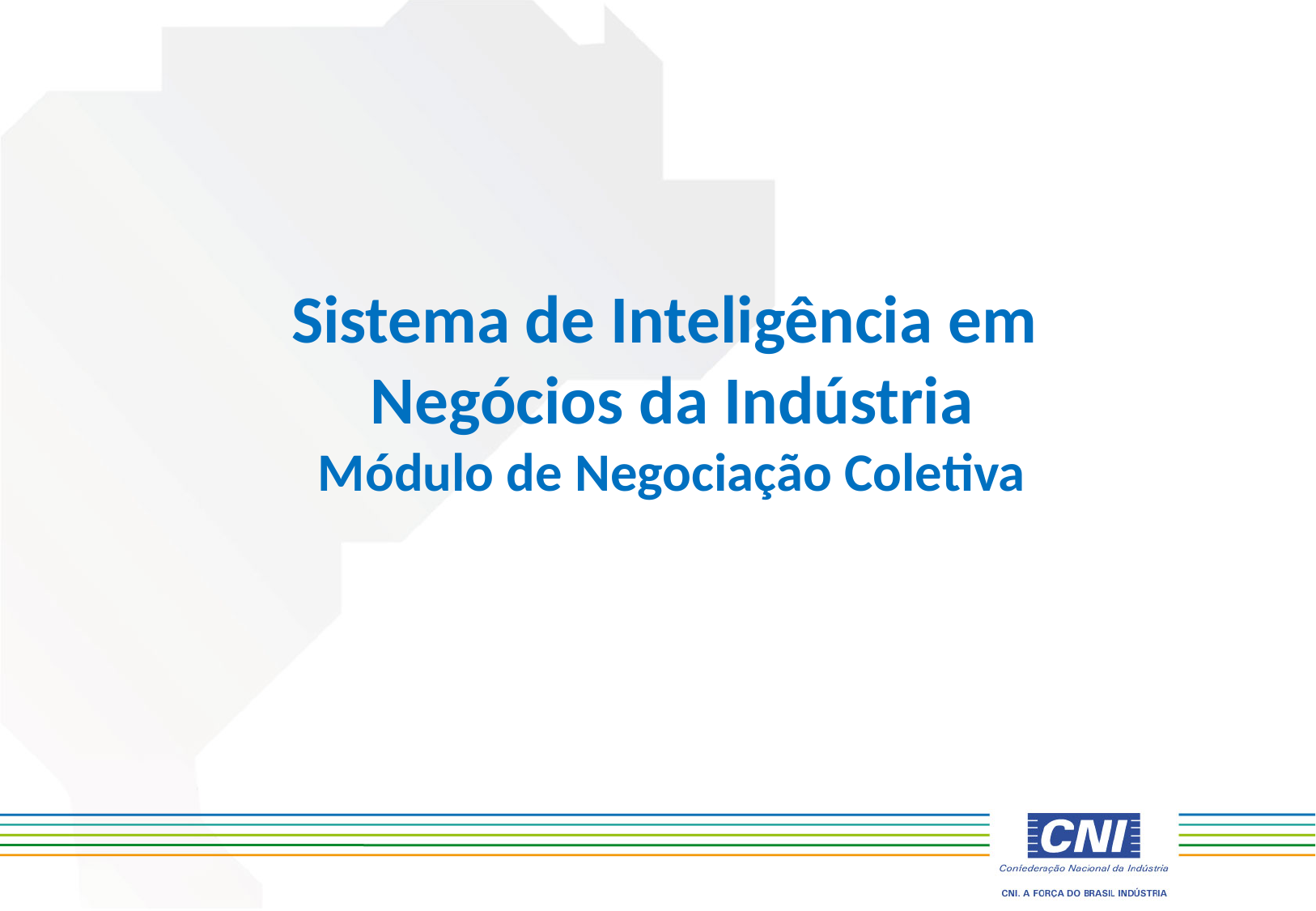

Sistema de Inteligência em
Negócios da Indústria
Módulo de Negociação Coletiva